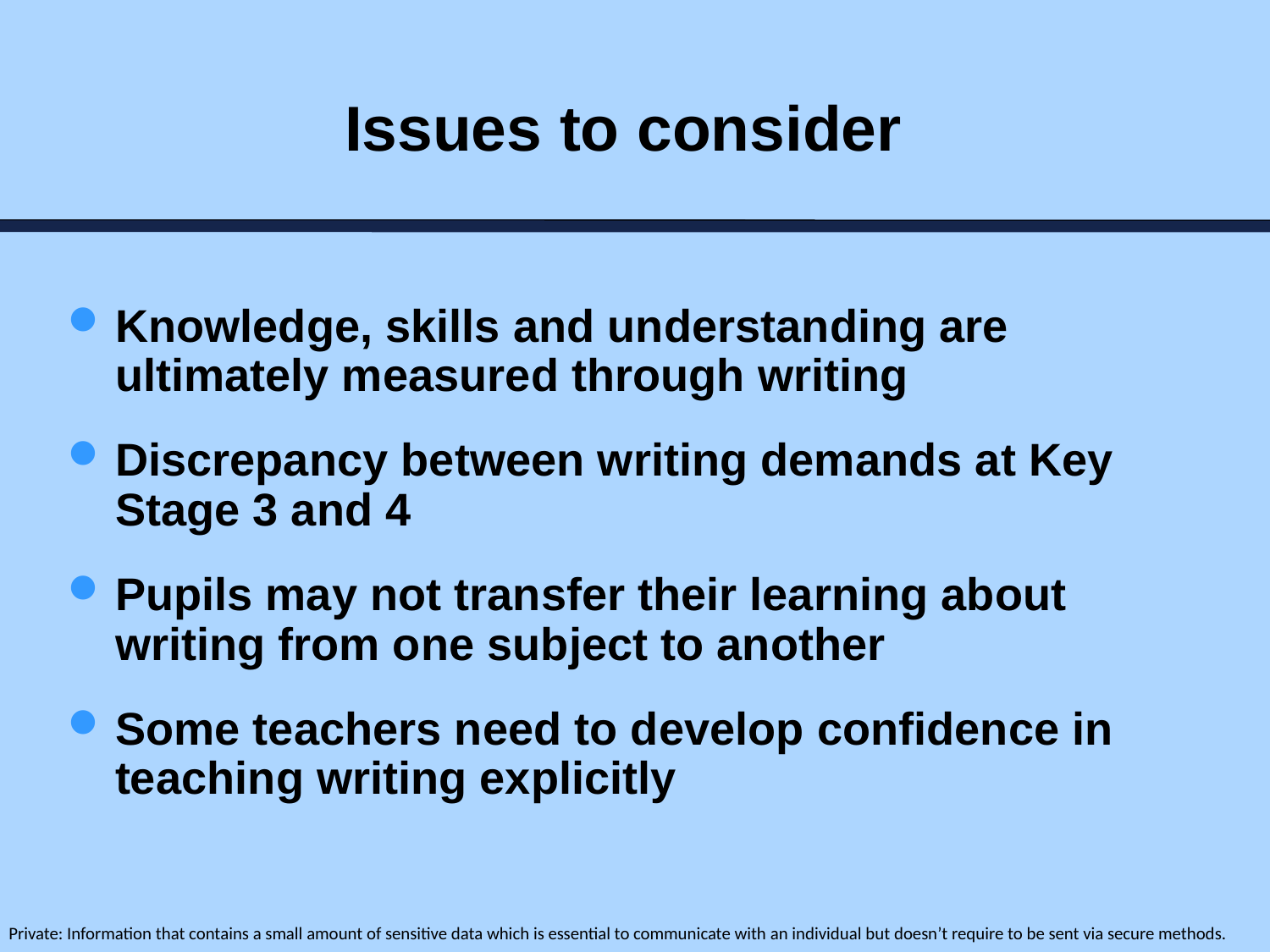

# Issues to consider
Knowledge, skills and understanding are ultimately measured through writing
Discrepancy between writing demands at Key Stage 3 and 4
Pupils may not transfer their learning about writing from one subject to another
Some teachers need to develop confidence in teaching writing explicitly